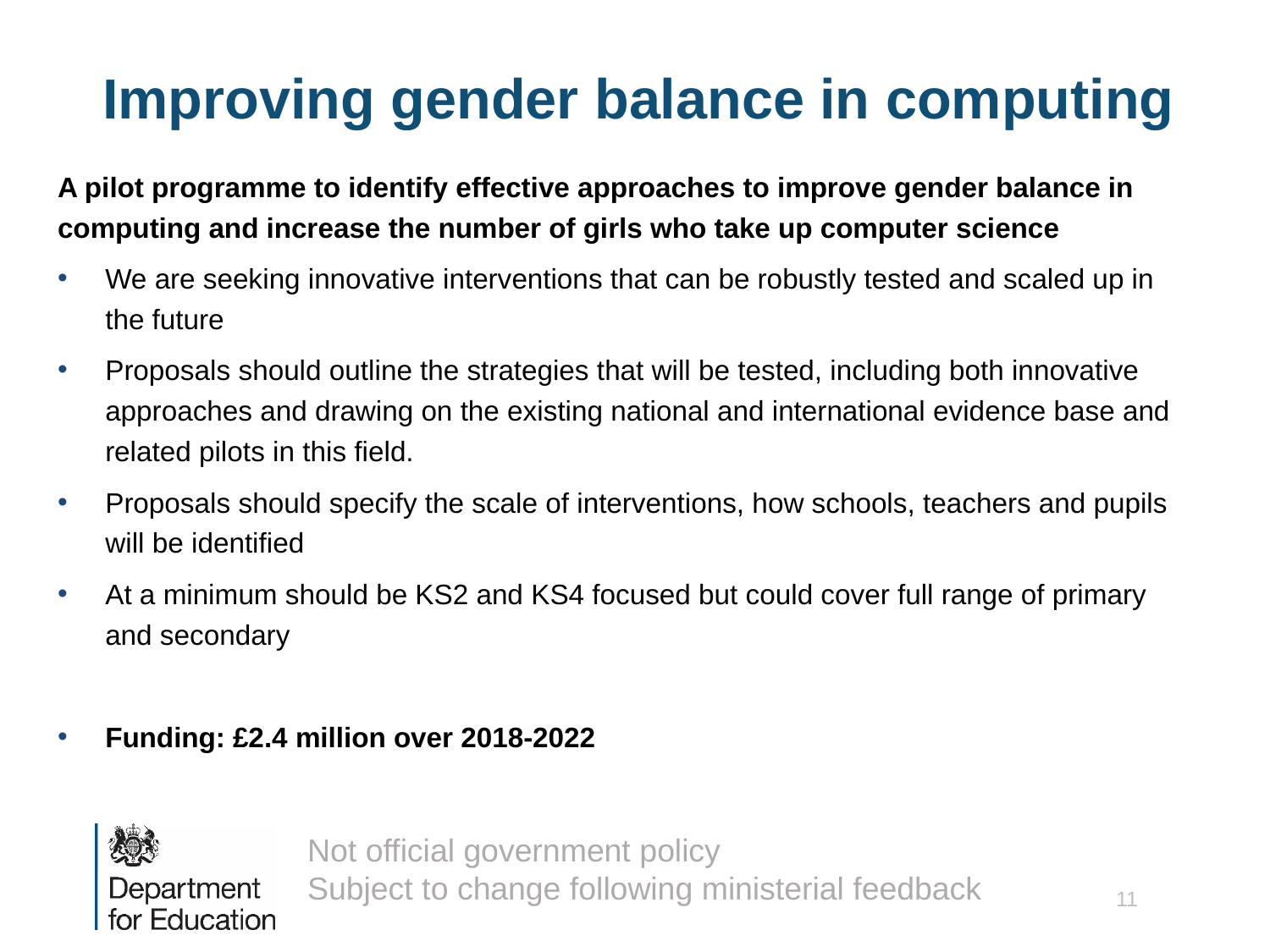

# Improving gender balance in computing
A pilot programme to identify effective approaches to improve gender balance in computing and increase the number of girls who take up computer science
We are seeking innovative interventions that can be robustly tested and scaled up in the future
Proposals should outline the strategies that will be tested, including both innovative approaches and drawing on the existing national and international evidence base and related pilots in this field.
Proposals should specify the scale of interventions, how schools, teachers and pupils will be identified
At a minimum should be KS2 and KS4 focused but could cover full range of primary and secondary

Funding: £2.4 million over 2018-2022

11